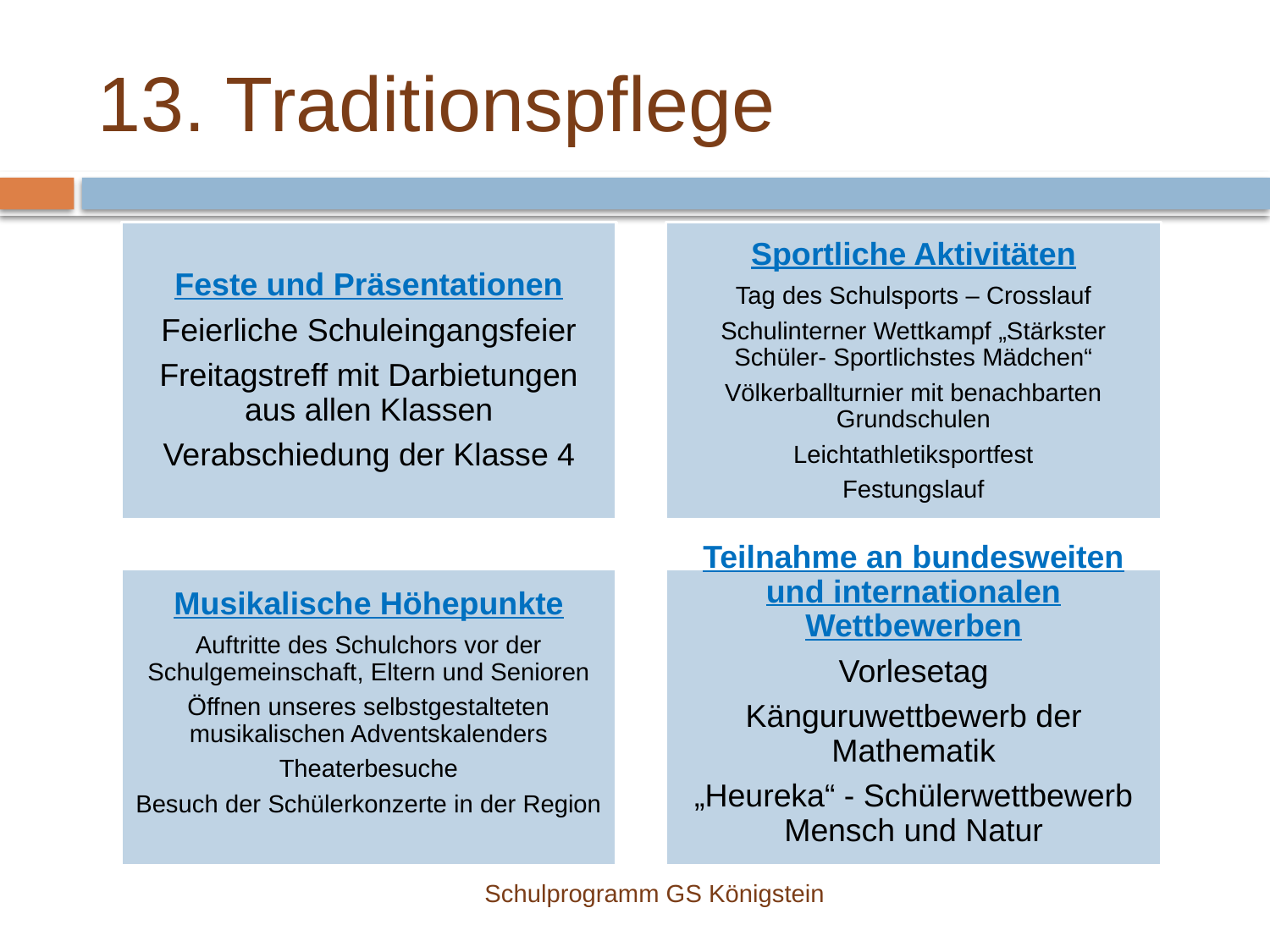

# 13. Traditionspflege
Feste und Präsentationen
Feierliche Schuleingangsfeier
Freitagstreff mit Darbietungen aus allen Klassen
Verabschiedung der Klasse 4
Sportliche Aktivitäten
Tag des Schulsports – Crosslauf
Schulinterner Wettkampf „Stärkster Schüler- Sportlichstes Mädchen“
Völkerballturnier mit benachbarten Grundschulen
Leichtathletiksportfest
Festungslauf

Musikalische Höhepunkte
Auftritte des Schulchors vor der Schulgemeinschaft, Eltern und Senioren
Öffnen unseres selbstgestalteten musikalischen Adventskalenders
Theaterbesuche
Besuch der Schülerkonzerte in der Region

Teilnahme an bundesweiten und internationalen Wettbewerben
Vorlesetag
Känguruwettbewerb der Mathematik
„Heureka“ - Schülerwettbewerb Mensch und Natur

Schulprogramm GS Königstein